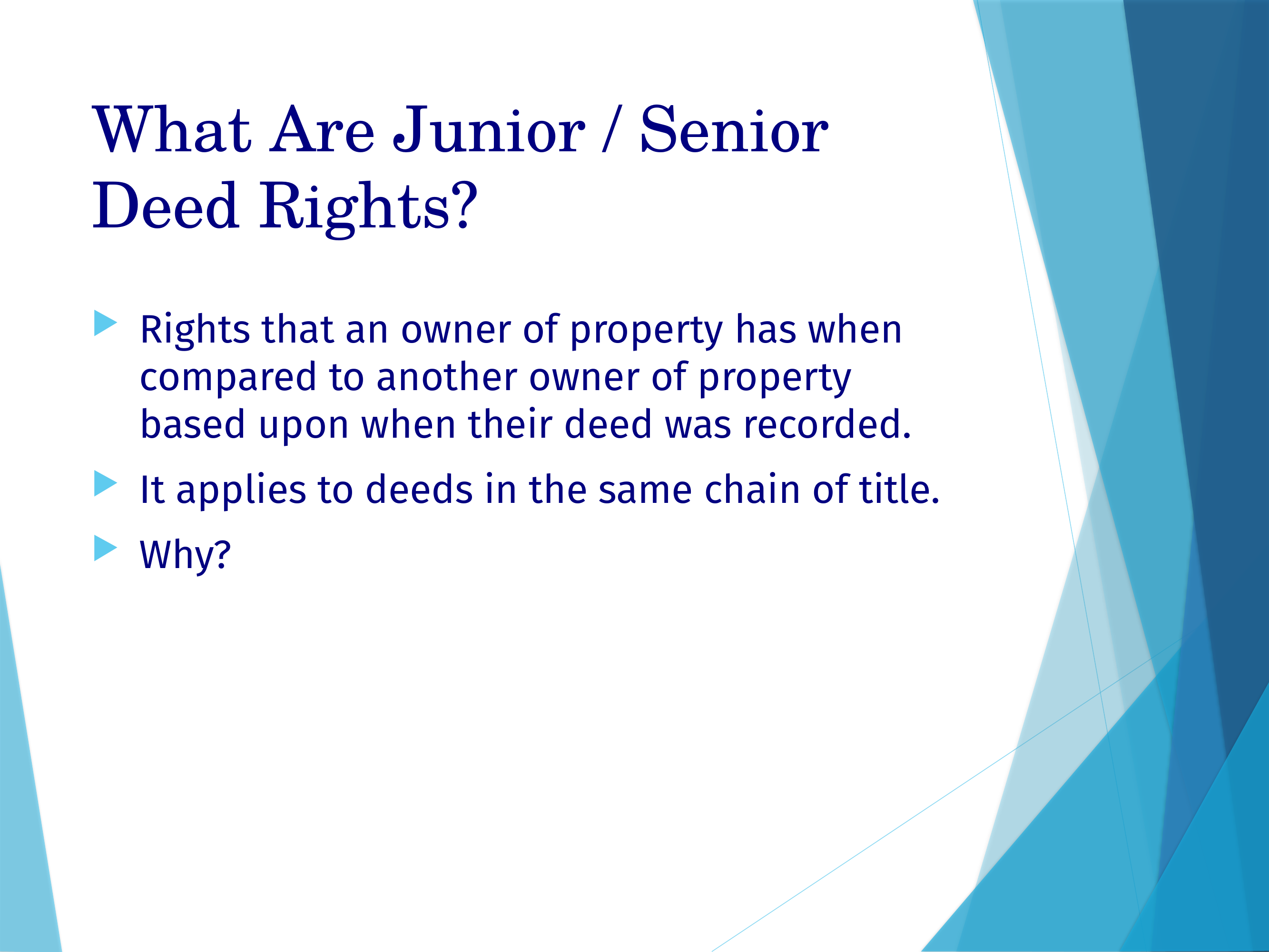

# What Are Junior / Senior Deed Rights?

Rights that an owner of property has when compared to another owner of property based upon when their deed was recorded.
It applies to deeds in the same chain of title.
Why?